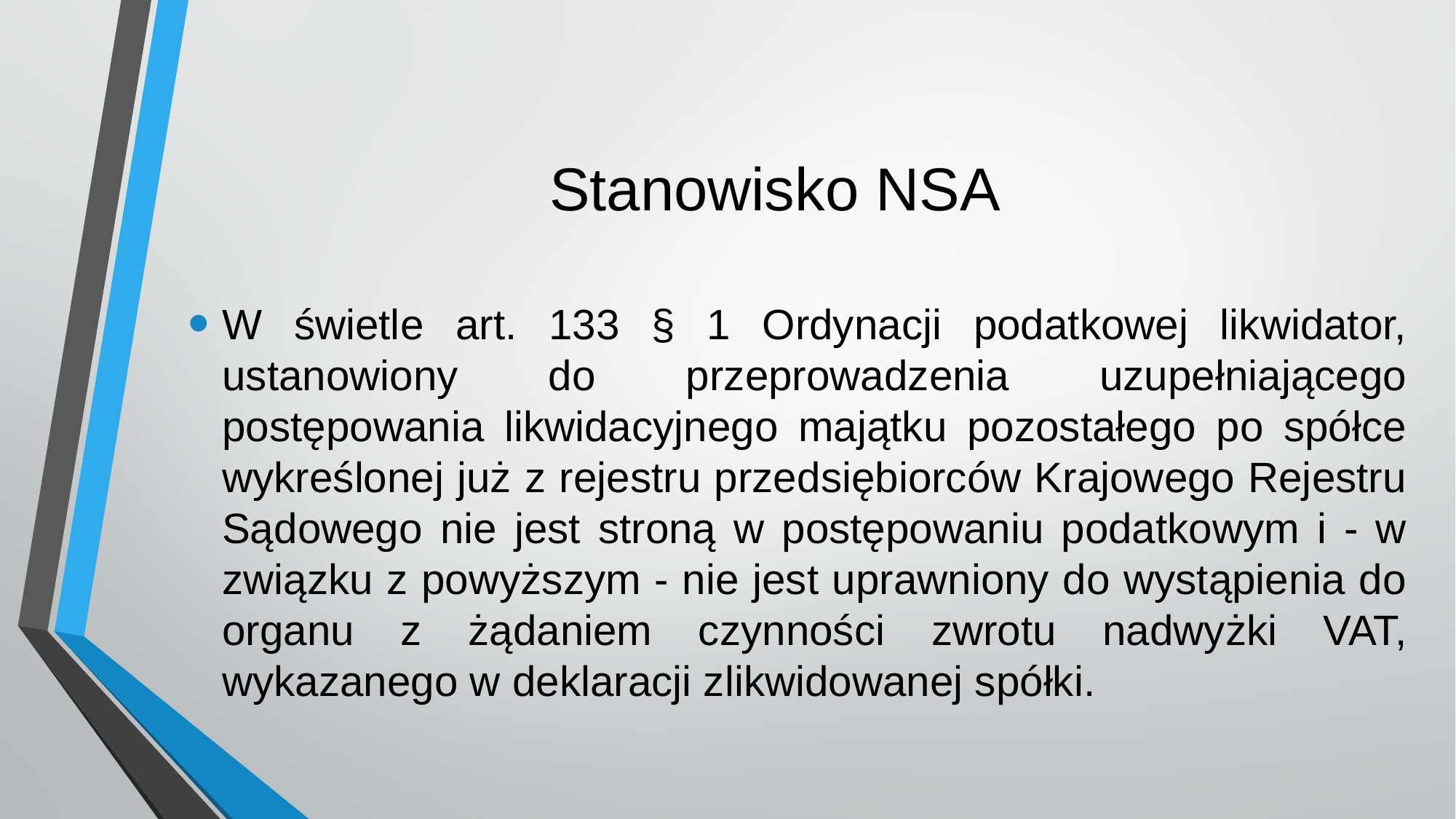

# Stanowisko NSA

W świetle art. 133 § 1 Ordynacji podatkowej likwidator, ustanowiony do przeprowadzenia uzupełniającego postępowania likwidacyjnego majątku pozostałego po spółce wykreślonej już z rejestru przedsiębiorców Krajowego Rejestru Sądowego nie jest stroną w postępowaniu podatkowym i - w związku z powyższym - nie jest uprawniony do wystąpienia do organu z żądaniem czynności zwrotu nadwyżki VAT, wykazanego w deklaracji zlikwidowanej spółki.